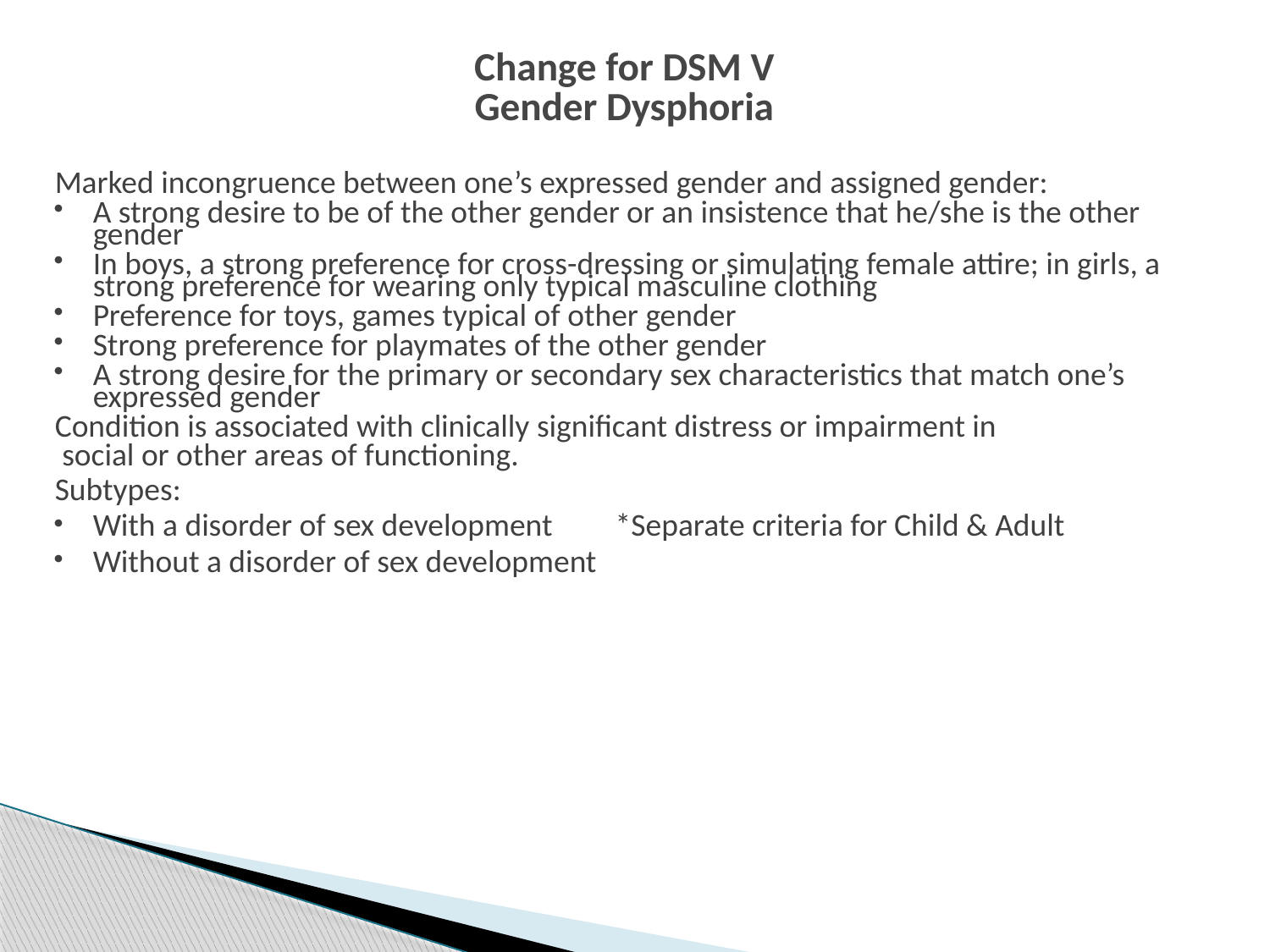

# Change for DSM V Gender Dysphoria
Marked incongruence between one’s expressed gender and assigned gender:
A strong desire to be of the other gender or an insistence that he/she is the other gender
In boys, a strong preference for cross-dressing or simulating female attire; in girls, a strong preference for wearing only typical masculine clothing
Preference for toys, games typical of other gender
Strong preference for playmates of the other gender
A strong desire for the primary or secondary sex characteristics that match one’s expressed gender
Condition is associated with clinically significant distress or impairment in
 social or other areas of functioning.
Subtypes:
With a disorder of sex development	  *Separate criteria for Child & Adult
Without a disorder of sex development